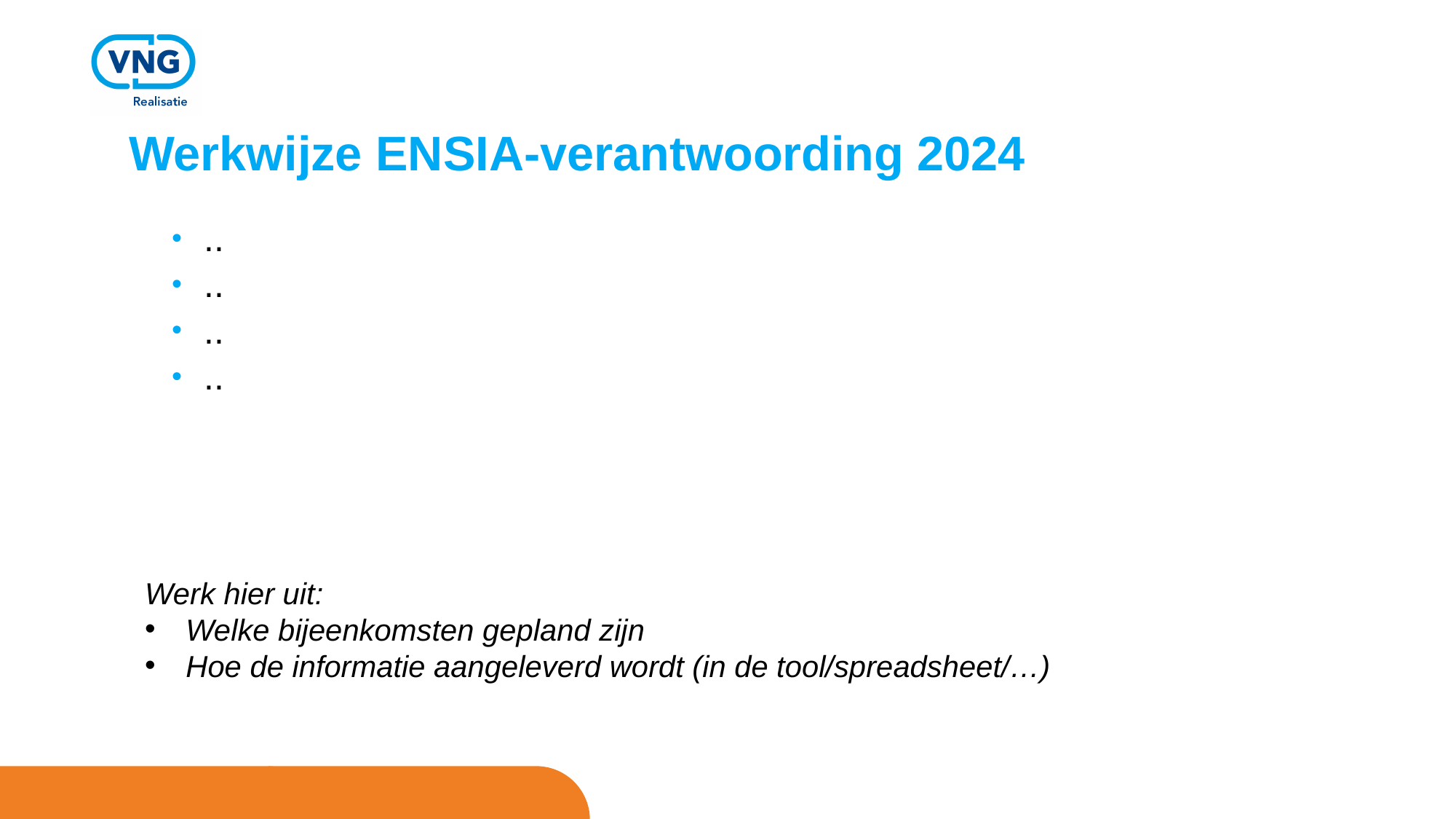

# Werkwijze ENSIA-verantwoording 2024
..
..
..
..

Werk hier uit:
Welke bijeenkomsten gepland zijn
Hoe de informatie aangeleverd wordt (in de tool/spreadsheet/…)